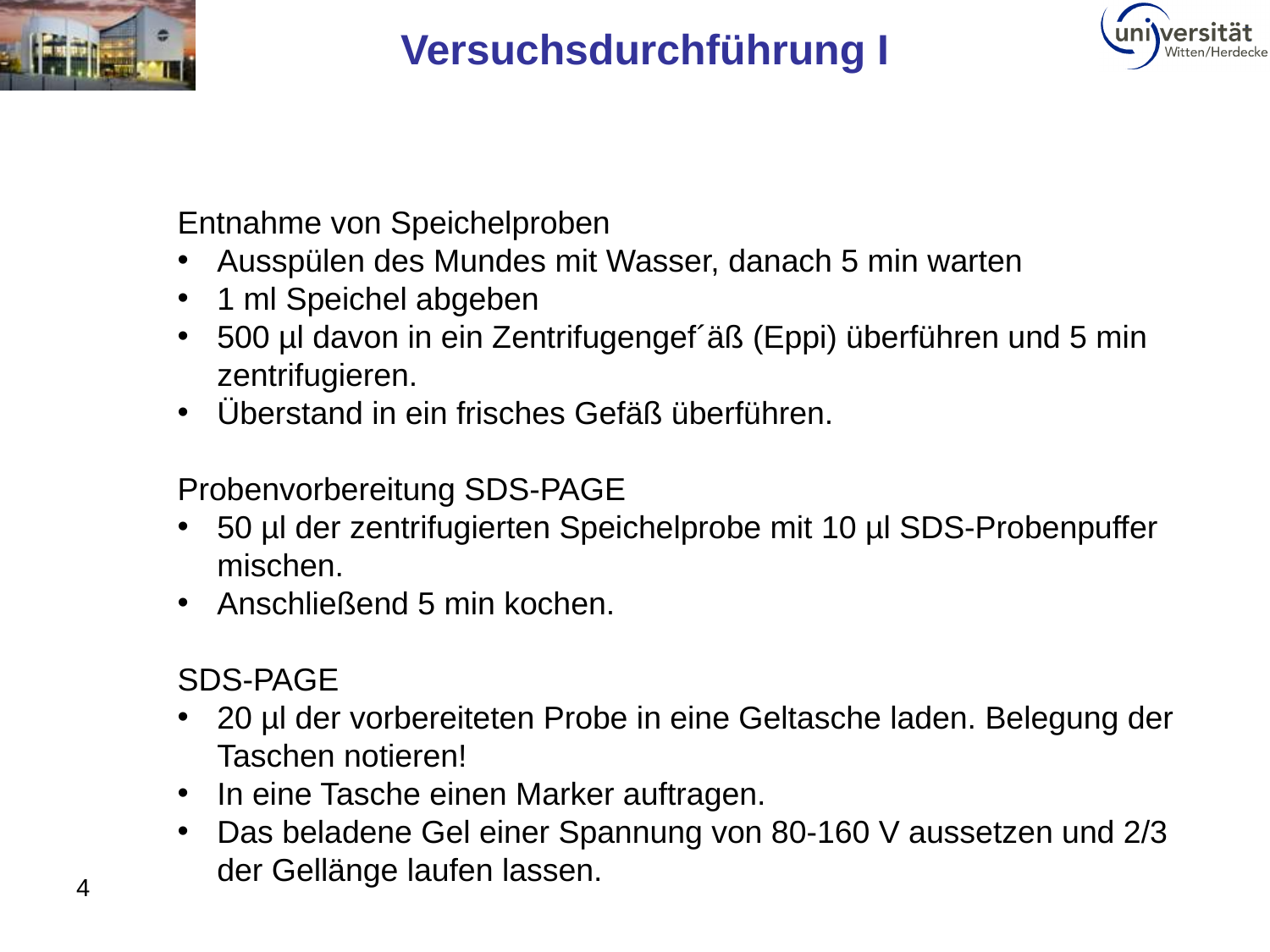

# Versuchsdurchführung I
Entnahme von Speichelproben
Ausspülen des Mundes mit Wasser, danach 5 min warten
1 ml Speichel abgeben
500 µl davon in ein Zentrifugengef´äß (Eppi) überführen und 5 min zentrifugieren.
Überstand in ein frisches Gefäß überführen.

Probenvorbereitung SDS-PAGE
50 µl der zentrifugierten Speichelprobe mit 10 µl SDS-Probenpuffer mischen.
Anschließend 5 min kochen.

SDS-PAGE
20 µl der vorbereiteten Probe in eine Geltasche laden. Belegung der Taschen notieren!
In eine Tasche einen Marker auftragen.
Das beladene Gel einer Spannung von 80-160 V aussetzen und 2/3 der Gellänge laufen lassen.
4